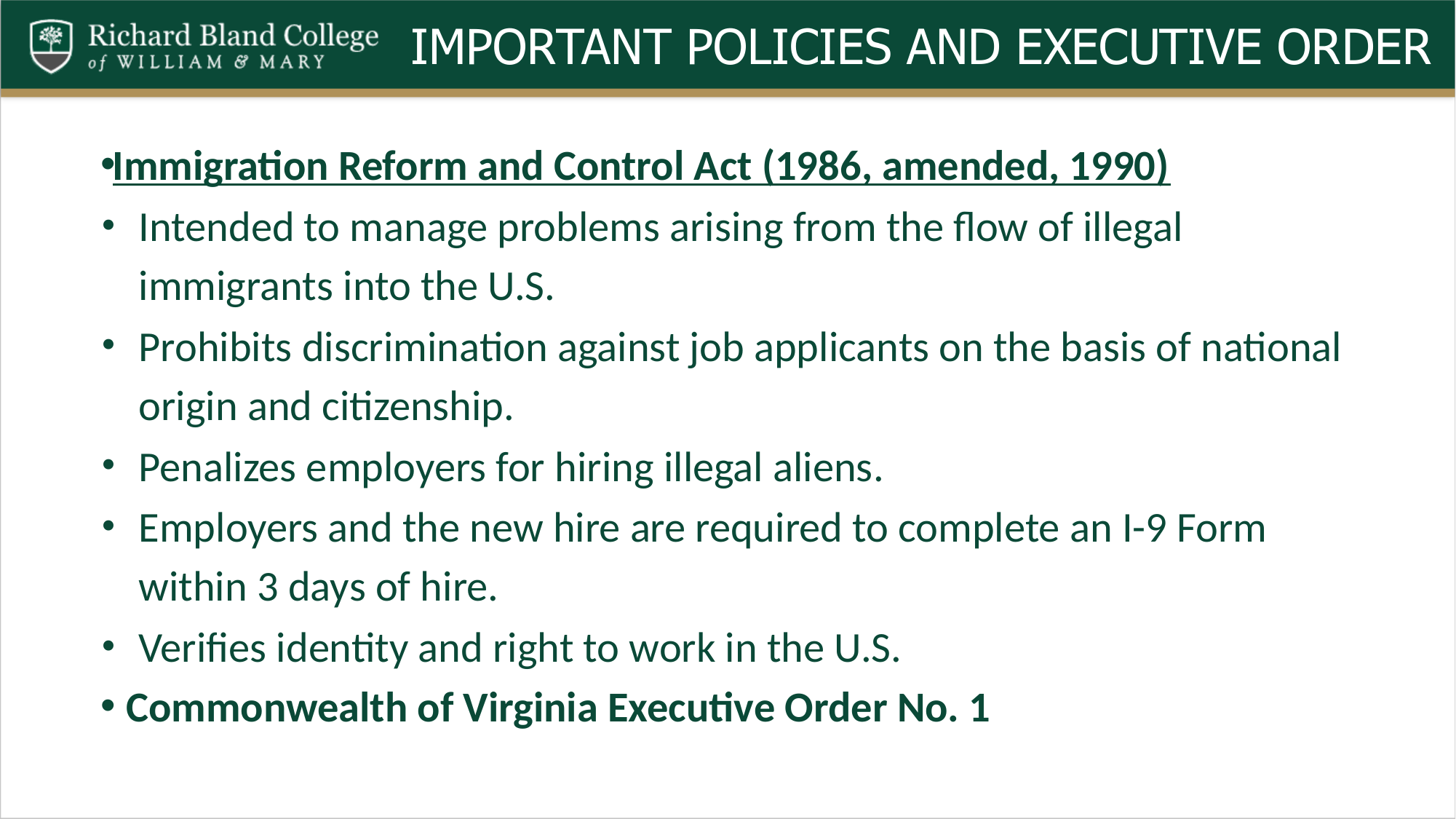

# Important policies and executive order
Immigration Reform and Control Act (1986, amended, 1990)
Intended to manage problems arising from the flow of illegal immigrants into the U.S.
Prohibits discrimination against job applicants on the basis of national origin and citizenship.
Penalizes employers for hiring illegal aliens.
Employers and the new hire are required to complete an I-9 Form within 3 days of hire.
Verifies identity and right to work in the U.S.
Commonwealth of Virginia Executive Order No. 1